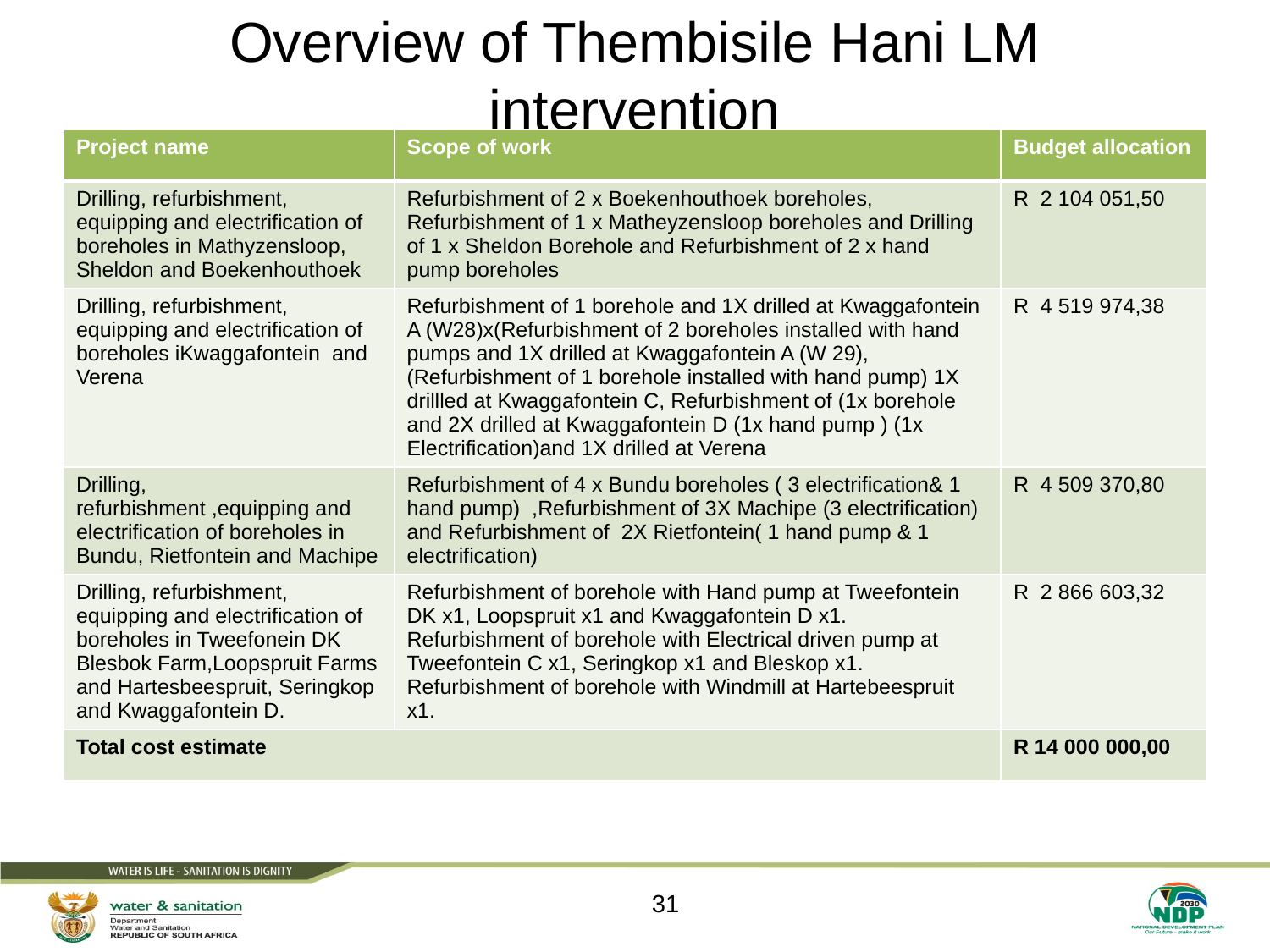

# Overview of Thembisile Hani LM intervention
| Project name | Scope of work | Budget allocation |
| --- | --- | --- |
| Drilling, refurbishment, equipping and electrification of boreholes in Mathyzensloop, Sheldon and Boekenhouthoek | Refurbishment of 2 x Boekenhouthoek boreholes, Refurbishment of 1 x Matheyzensloop boreholes and Drilling of 1 x Sheldon Borehole and Refurbishment of 2 x hand pump boreholes | R 2 104 051,50 |
| Drilling, refurbishment, equipping and electrification of boreholes iKwaggafontein and Verena | Refurbishment of 1 borehole and 1X drilled at Kwaggafontein A (W28)x(Refurbishment of 2 boreholes installed with hand pumps and 1X drilled at Kwaggafontein A (W 29), (Refurbishment of 1 borehole installed with hand pump) 1X drillled at Kwaggafontein C, Refurbishment of (1x borehole and 2X drilled at Kwaggafontein D (1x hand pump ) (1x Electrification)and 1X drilled at Verena | R 4 519 974,38 |
| Drilling, refurbishment ,equipping and electrification of boreholes in Bundu, Rietfontein and Machipe | Refurbishment of 4 x Bundu boreholes ( 3 electrification& 1 hand pump) ,Refurbishment of 3X Machipe (3 electrification) and Refurbishment of 2X Rietfontein( 1 hand pump & 1 electrification) | R 4 509 370,80 |
| Drilling, refurbishment, equipping and electrification of boreholes in Tweefonein DK Blesbok Farm,Loopspruit Farms and Hartesbeespruit, Seringkop and Kwaggafontein D. | Refurbishment of borehole with Hand pump at Tweefontein DK x1, Loopspruit x1 and Kwaggafontein D x1. Refurbishment of borehole with Electrical driven pump at Tweefontein C x1, Seringkop x1 and Bleskop x1. Refurbishment of borehole with Windmill at Hartebeespruit x1. | R 2 866 603,32 |
| Total cost estimate |  | R 14 000 000,00 |
31